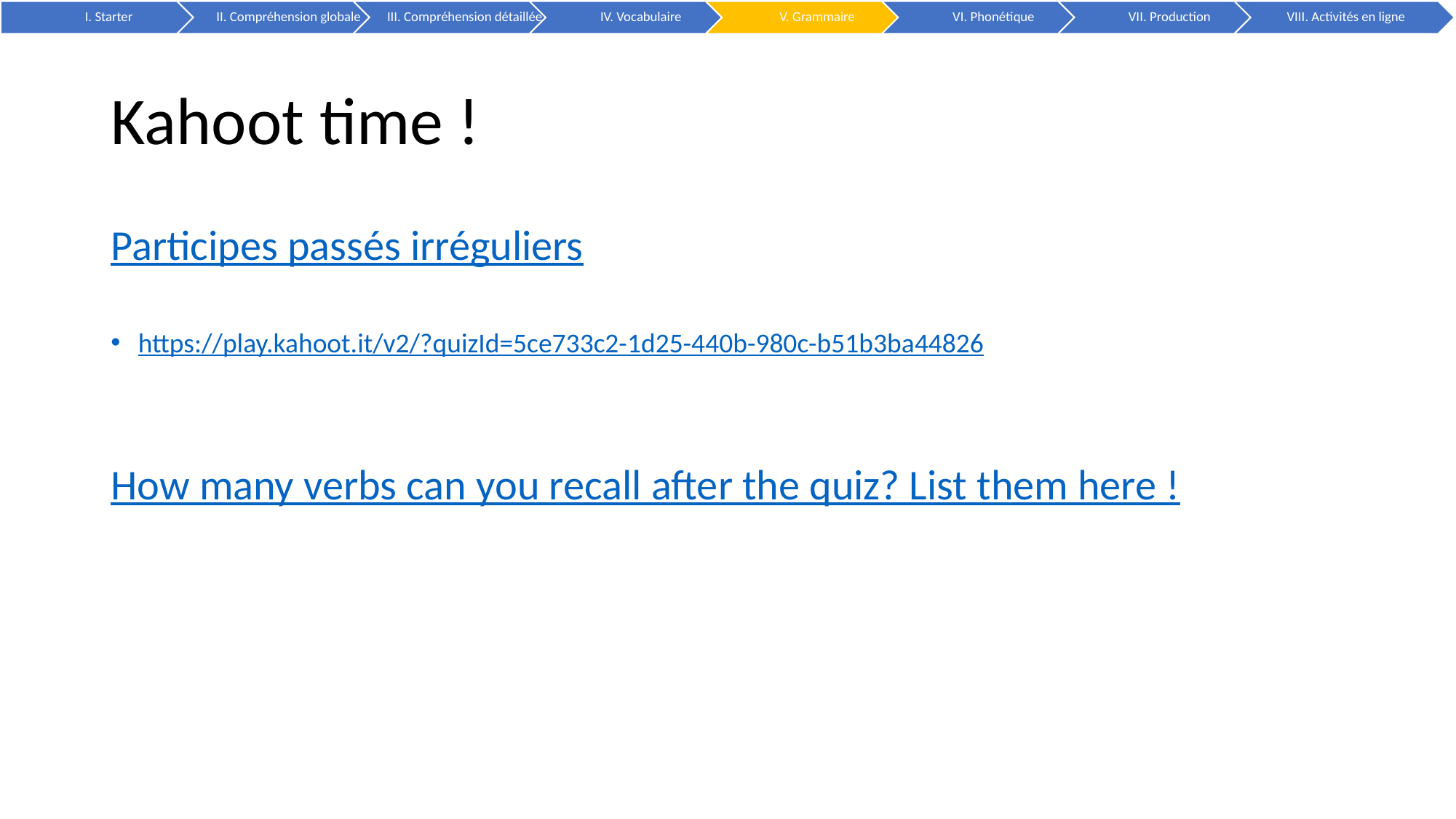

I. Starter
II. Compréhension globale
III. Compréhension détaillée
IV. Vocabulaire
V. Grammaire
VI. Phonétique
VII. Production
VIII. Activités en ligne
# Kahoot time !
Participes passés irréguliers

https://play.kahoot.it/v2/?quizId=5ce733c2-1d25-440b-980c-b51b3ba44826

How many verbs can you recall after the quiz? List them here !